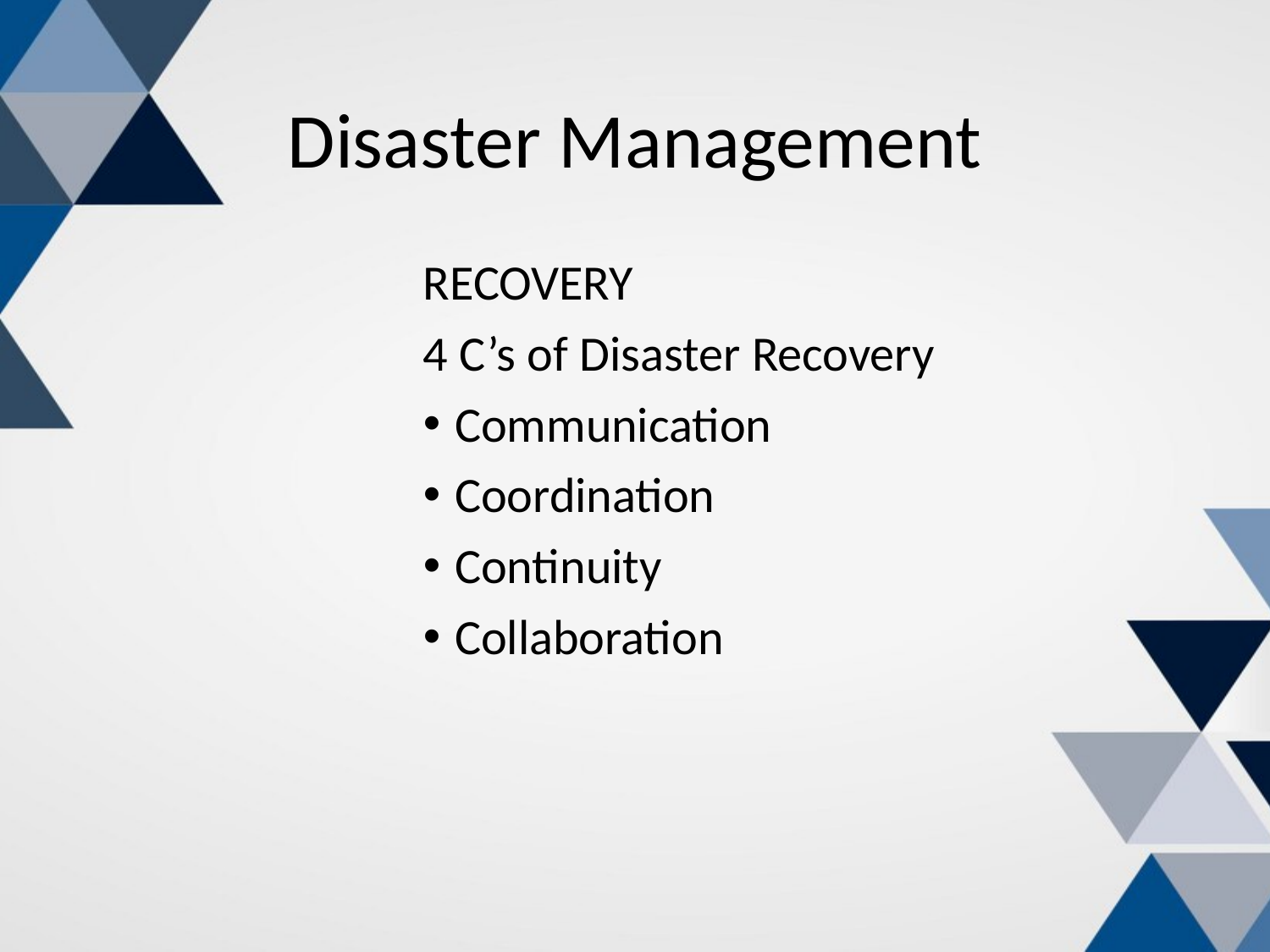

# Disaster Management
RECOVERY
4 C’s of Disaster Recovery
Communication
Coordination
Continuity
Collaboration